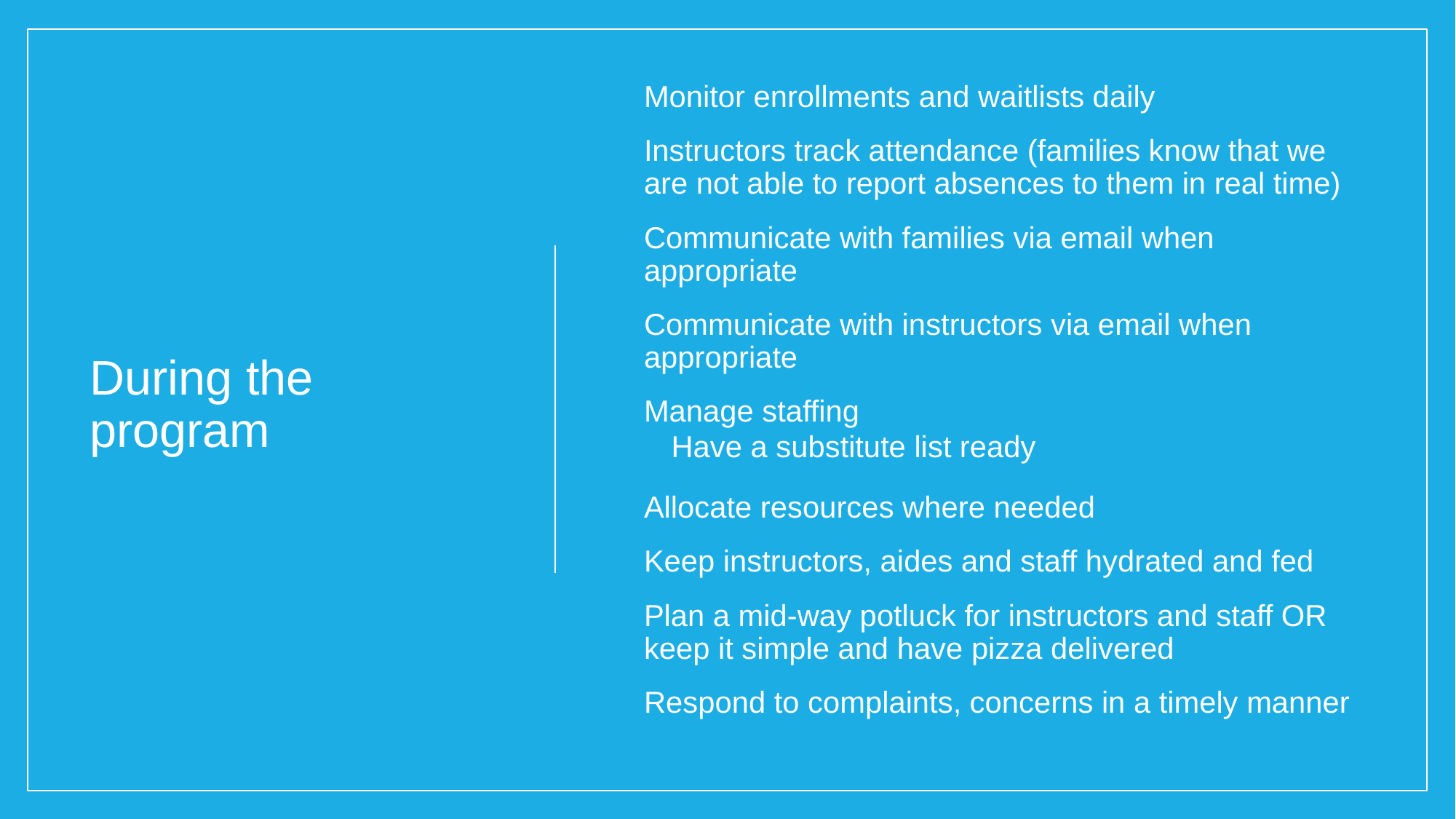

Monitor enrollments and waitlists daily
Instructors track attendance (families know that we are not able to report absences to them in real time)
Communicate with families via email when appropriate
Communicate with instructors via email when appropriate
Manage staffing
Have a substitute list ready
Allocate resources where needed
Keep instructors, aides and staff hydrated and fed
Plan a mid-way potluck for instructors and staff OR keep it simple and have pizza delivered
Respond to complaints, concerns in a timely manner
# During the program